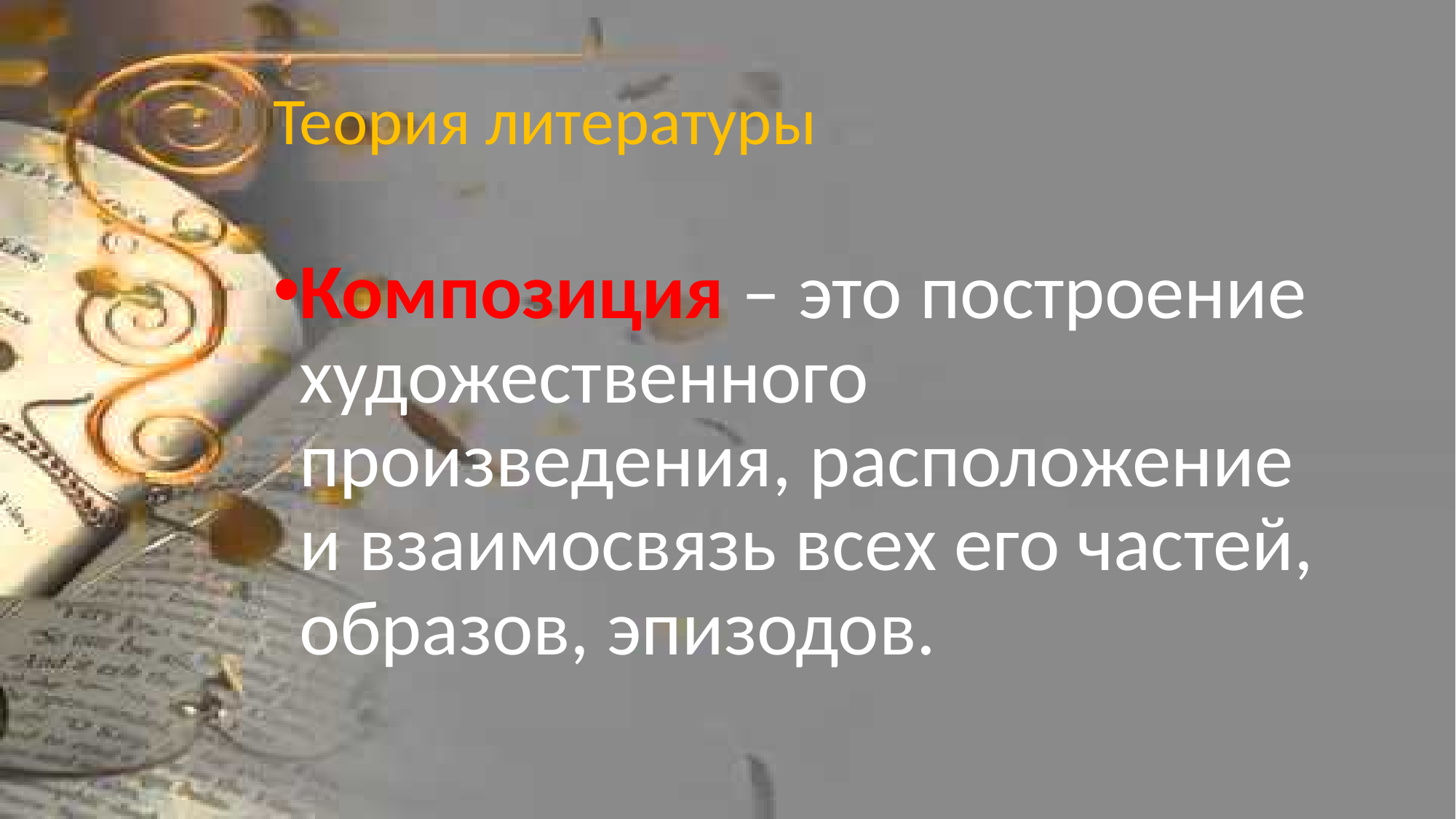

# Теория литературы
Композиция – это построение художественного произведения, расположение и взаимосвязь всех его частей, образов, эпизодов.